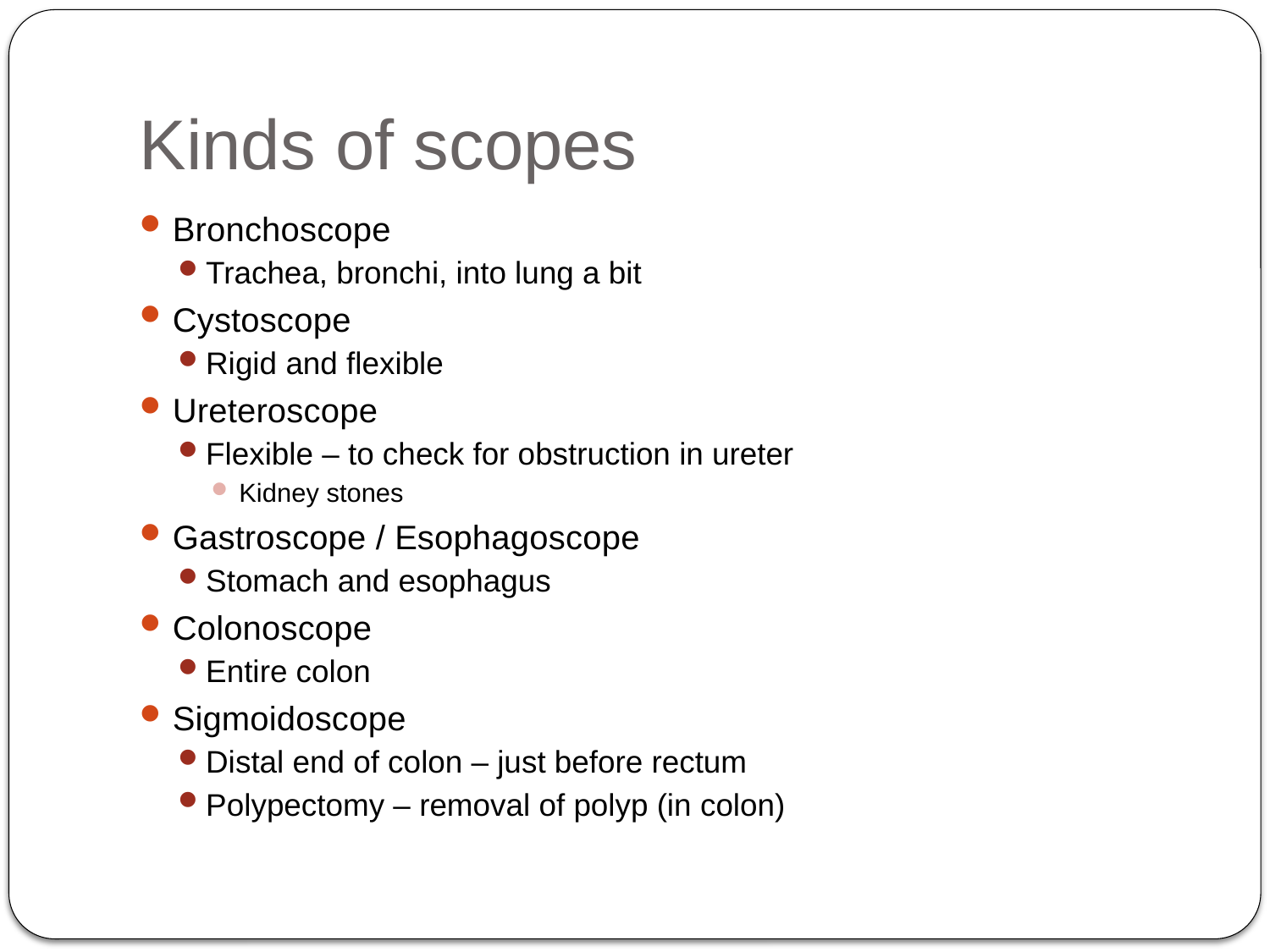

# Kinds of scopes
Bronchoscope
Trachea, bronchi, into lung a bit
Cystoscope
Rigid and flexible
Ureteroscope
Flexible – to check for obstruction in ureter
Kidney stones
Gastroscope / Esophagoscope
Stomach and esophagus
Colonoscope
Entire colon
Sigmoidoscope
Distal end of colon – just before rectum
Polypectomy – removal of polyp (in colon)